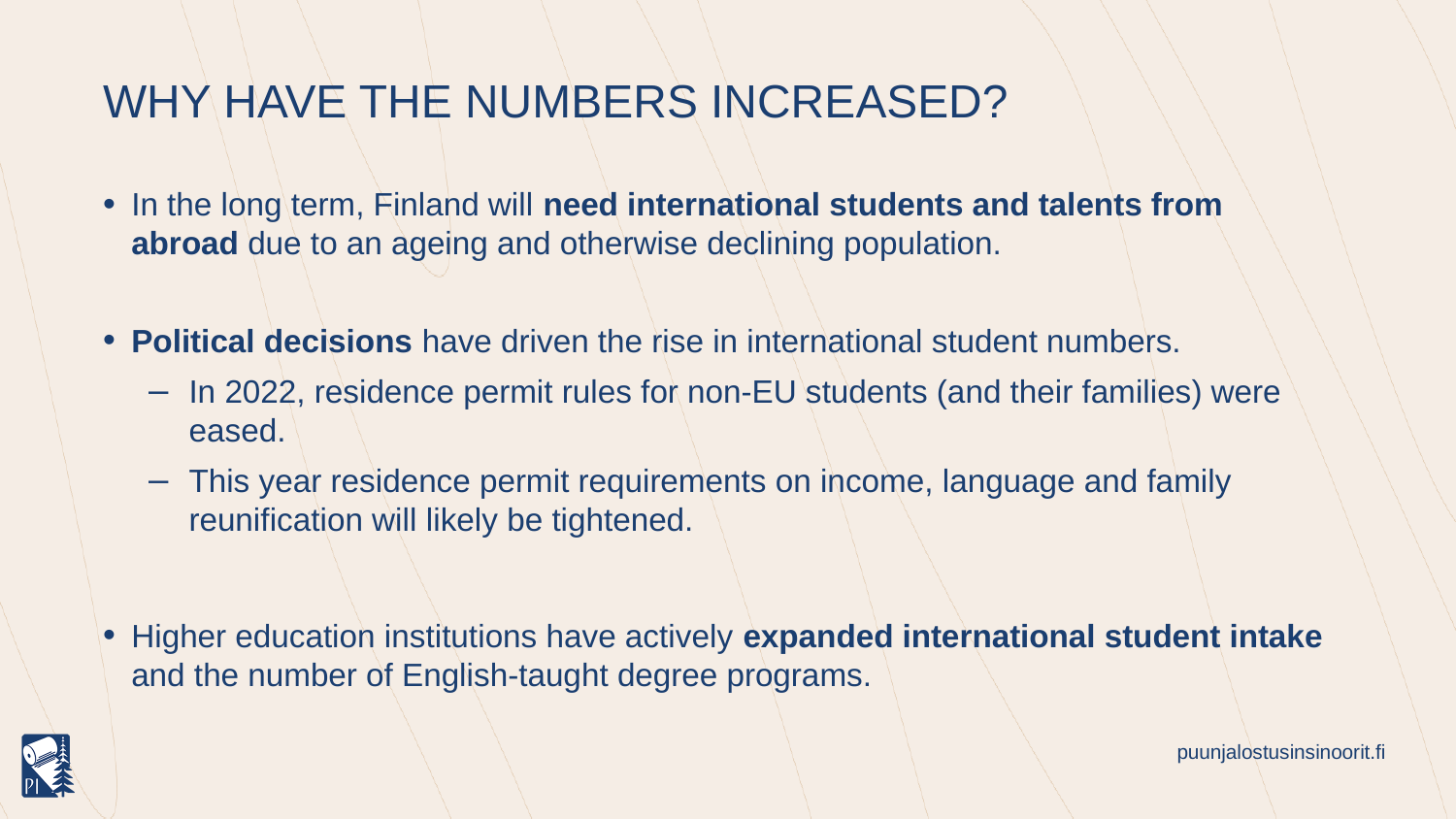

# Why have the numbers increased?
In the long term, Finland will need international students and talents from abroad due to an ageing and otherwise declining population.

Political decisions have driven the rise in international student numbers.
In 2022, residence permit rules for non‑EU students (and their families) were eased.
This year residence permit requirements on income, language and family reunification will likely be tightened.

Higher education institutions have actively expanded international student intake and the number of English-taught degree programs.